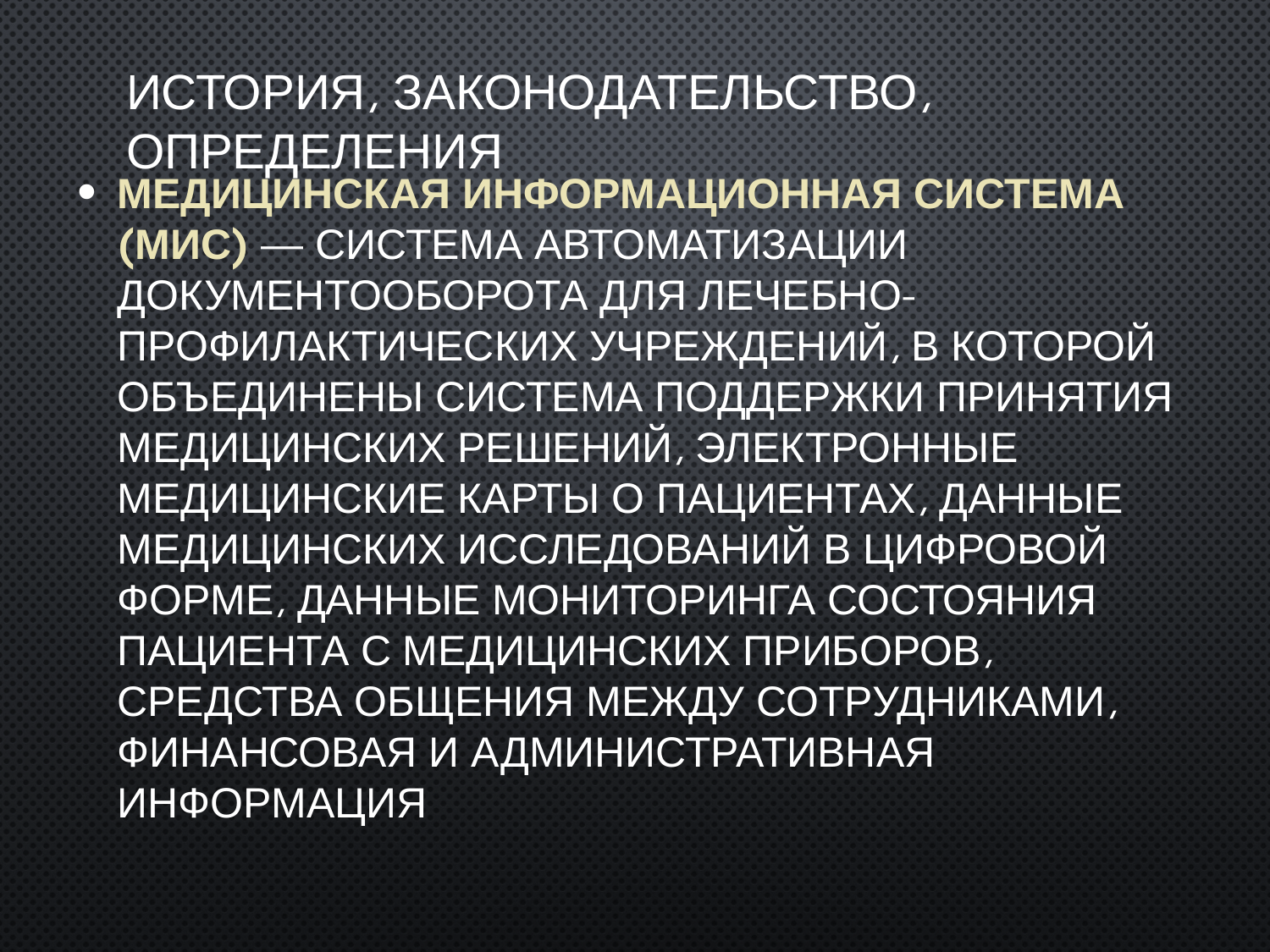

# История, законодательство, определения
Медицинская информационная система (МИС) — система автоматизации документооборота для лечебно-профилактических учреждений, в которой объединены система поддержки принятия медицинских решений, электронные медицинские карты о пациентах, данные медицинских исследований в цифровой форме, данные мониторинга состояния пациента с медицинских приборов, средства общения между сотрудниками, финансовая и административная информация